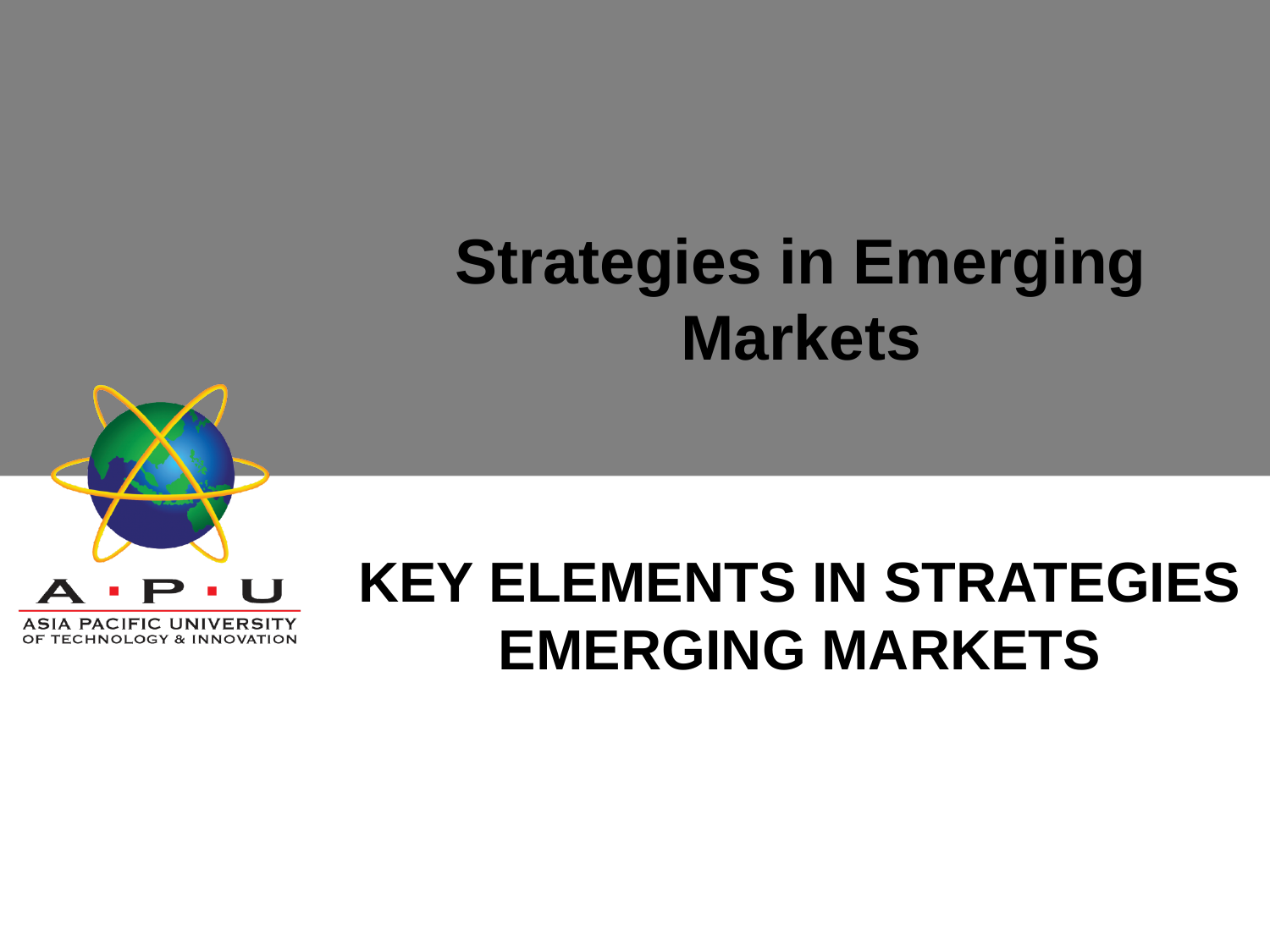

# Strategies in Emerging Markets
KEY ELEMENTS IN STRATEGIES EMERGING MARKETS